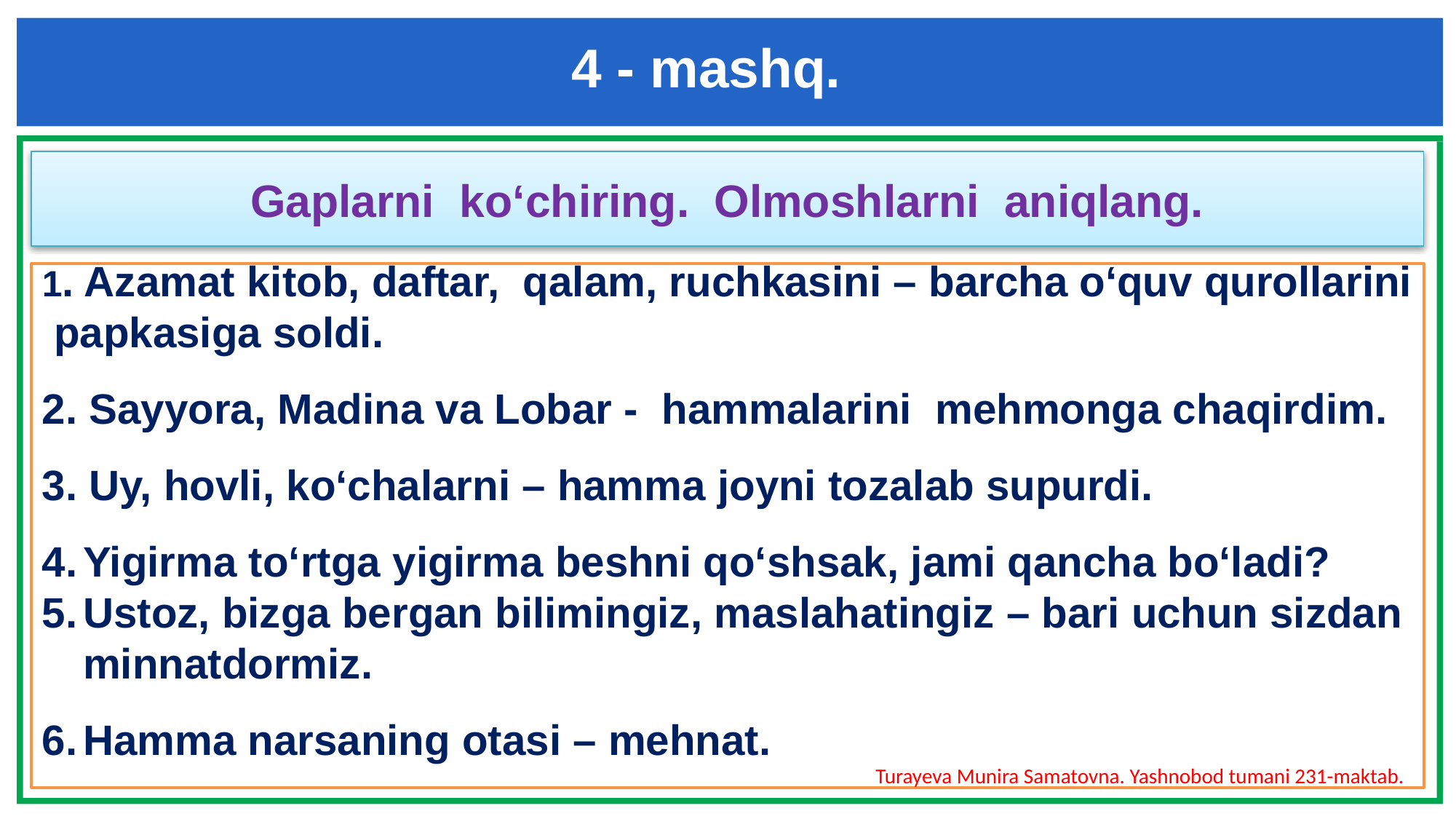

4 - mashq.
Gaplarni  ko‘chiring.  Olmoshlarni  aniqlang.

1. Azamat kitob, daftar,  qalam, ruchkasini – barcha o‘quv qurollarini  papkasiga soldi.
2. Sayyora, Madina va Lobar -  hammalarini  mehmonga chaqirdim.
3. Uy, hovli, ko‘chalarni – hamma joyni tozalab supurdi.
Yigirma to‘rtga yigirma beshni qo‘shsak, jami qancha bo‘ladi?
Ustoz, bizga bergan bilimingiz, maslahatingiz – bari uchun sizdan minnatdormiz.
Hamma narsaning otasi – mehnat.

Turayeva Munira Samatovna. Yashnobod tumani 231-maktab.